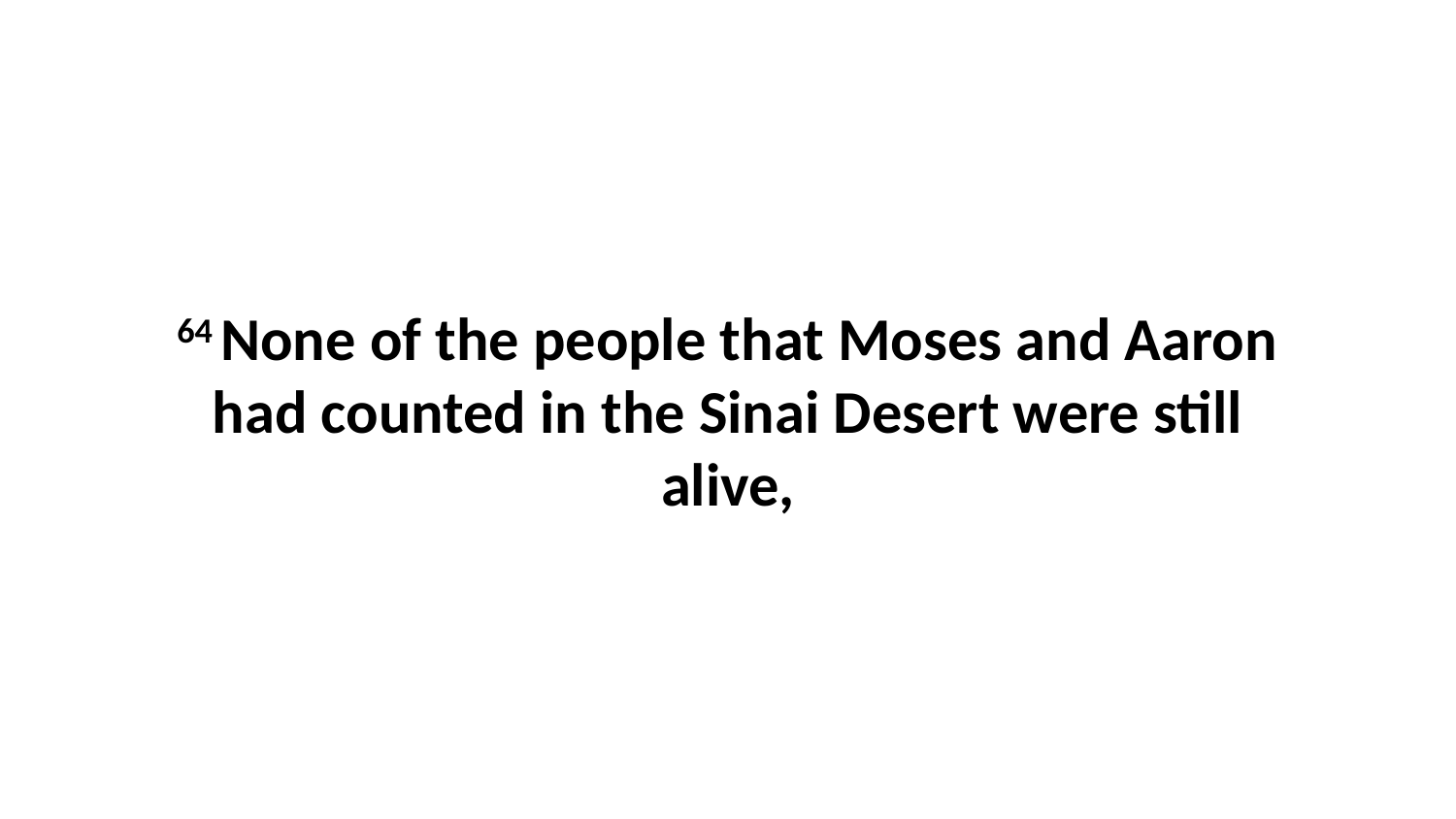

64 None of the people that Moses and Aaron had counted in the Sinai Desert were still alive,